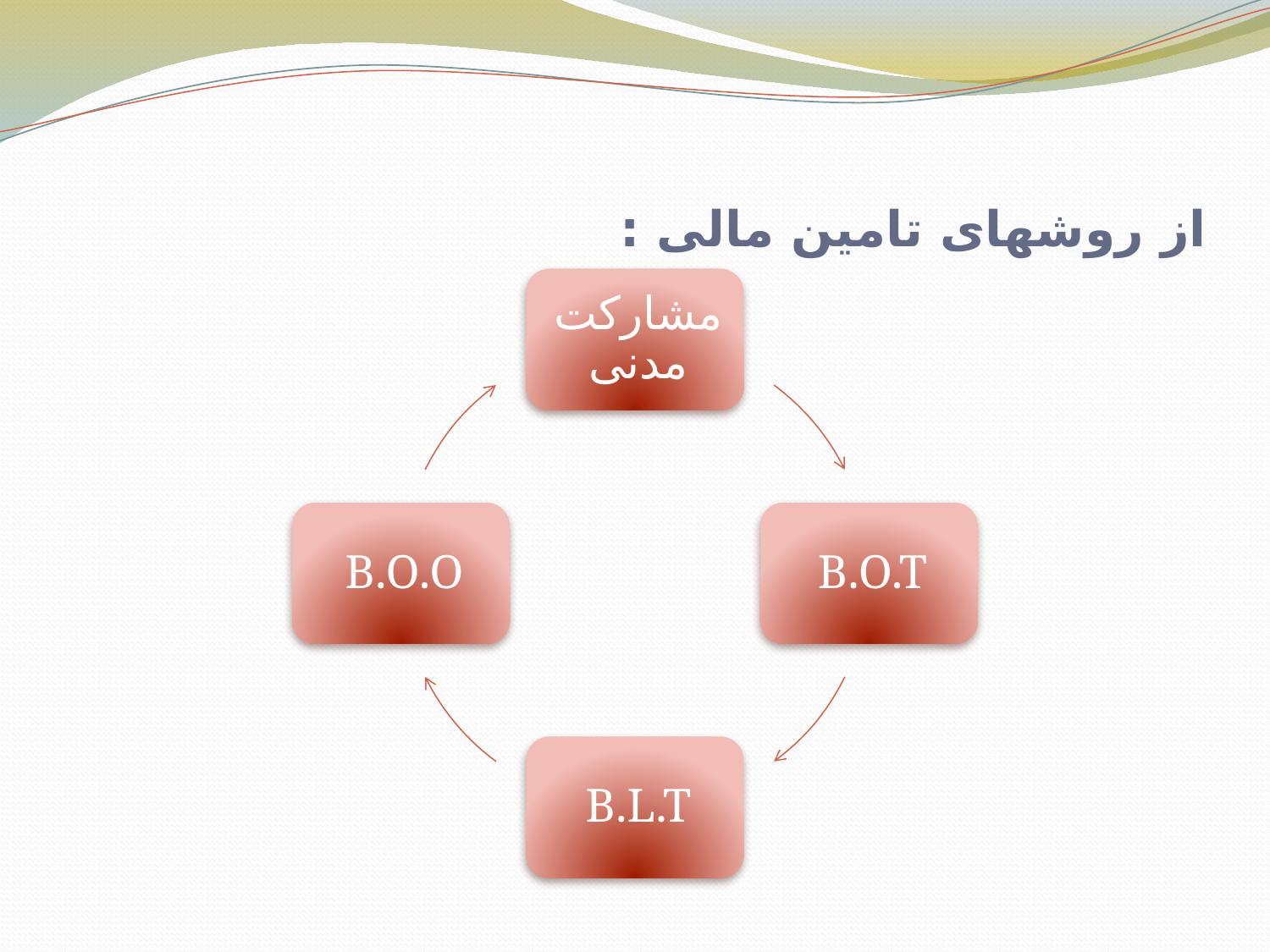

# از روشهای تامین مالی :
مشارکت مدنی
B.O.T
B.L.T
B.O.O